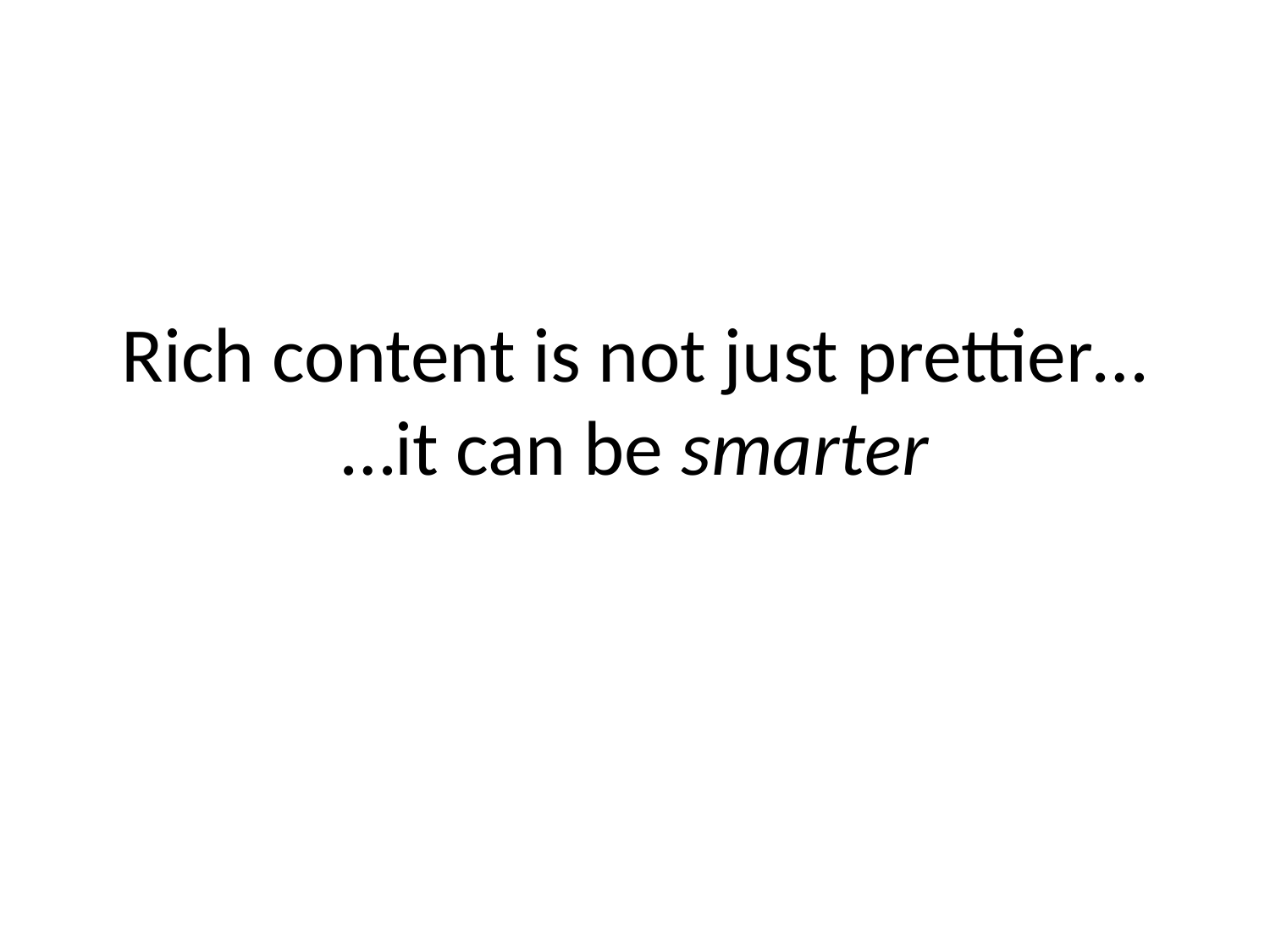

# Rich content is not just prettier… …it can be smarter